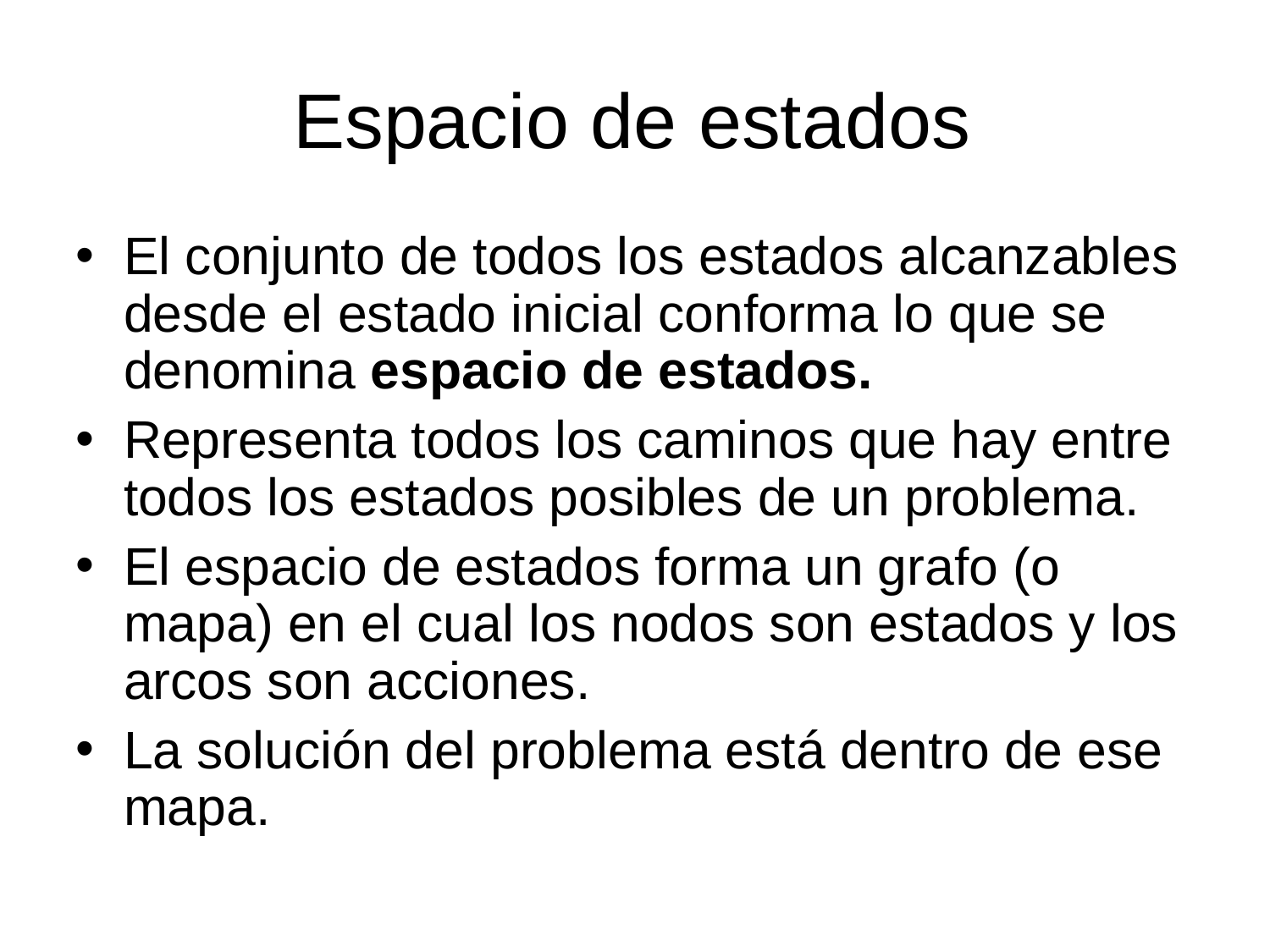

# Espacio de estados
El conjunto de todos los estados alcanzables desde el estado inicial conforma lo que se denomina espacio de estados.
Representa todos los caminos que hay entre todos los estados posibles de un problema.
El espacio de estados forma un grafo (o mapa) en el cual los nodos son estados y los arcos son acciones.
La solución del problema está dentro de ese mapa.